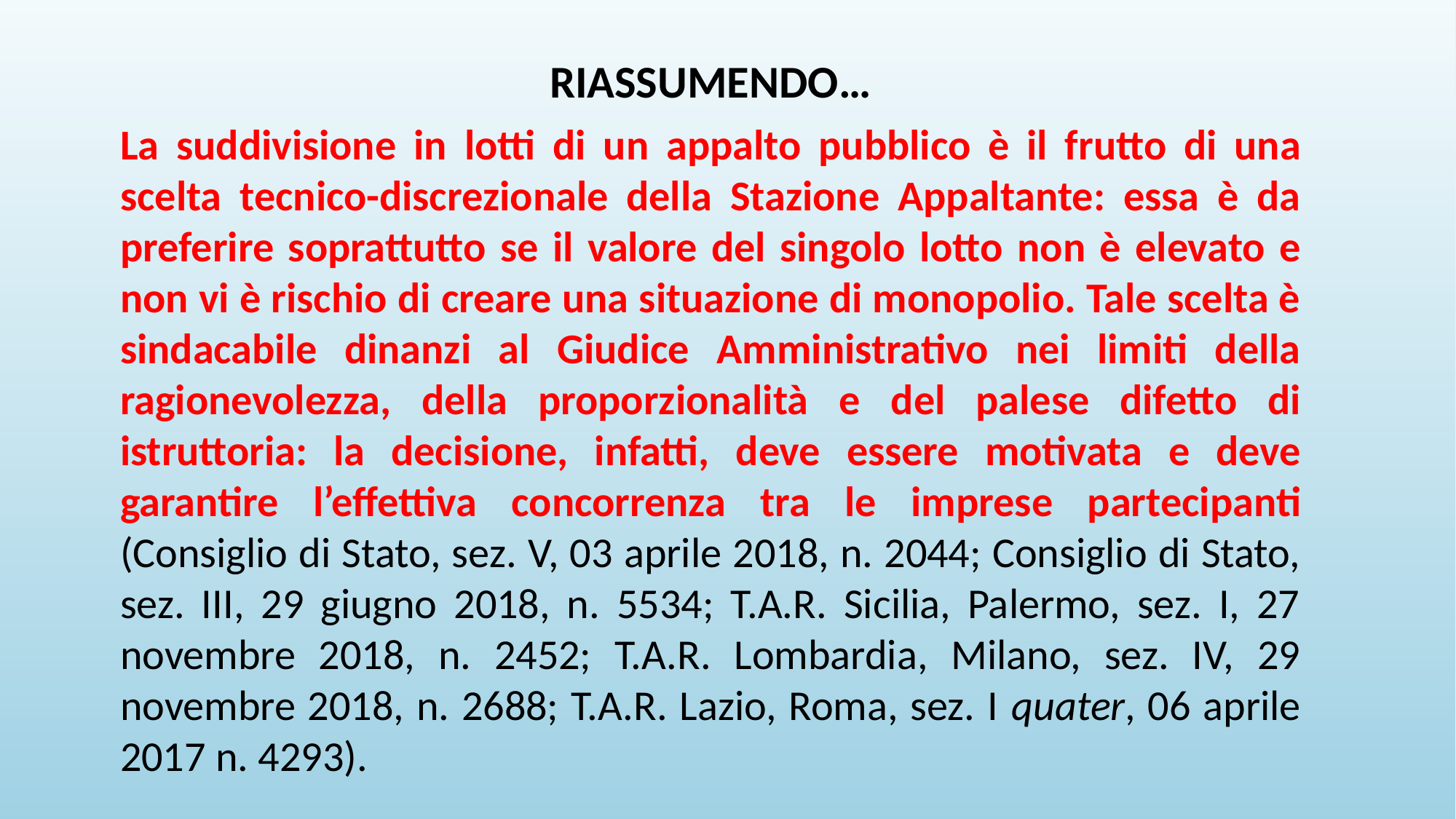

# RIASSUMENDO…
La suddivisione in lotti di un appalto pubblico è il frutto di una scelta tecnico-discrezionale della Stazione Appaltante: essa è da preferire soprattutto se il valore del singolo lotto non è elevato e non vi è rischio di creare una situazione di monopolio. Tale scelta è sindacabile dinanzi al Giudice Amministrativo nei limiti della ragionevolezza, della proporzionalità e del palese difetto di istruttoria: la decisione, infatti, deve essere motivata e deve garantire l’effettiva concorrenza tra le imprese partecipanti (Consiglio di Stato, sez. V, 03 aprile 2018, n. 2044; Consiglio di Stato, sez. III, 29 giugno 2018, n. 5534; T.A.R. Sicilia, Palermo, sez. I, 27 novembre 2018, n. 2452; T.A.R. Lombardia, Milano, sez. IV, 29 novembre 2018, n. 2688; T.A.R. Lazio, Roma, sez. I quater, 06 aprile 2017 n. 4293).